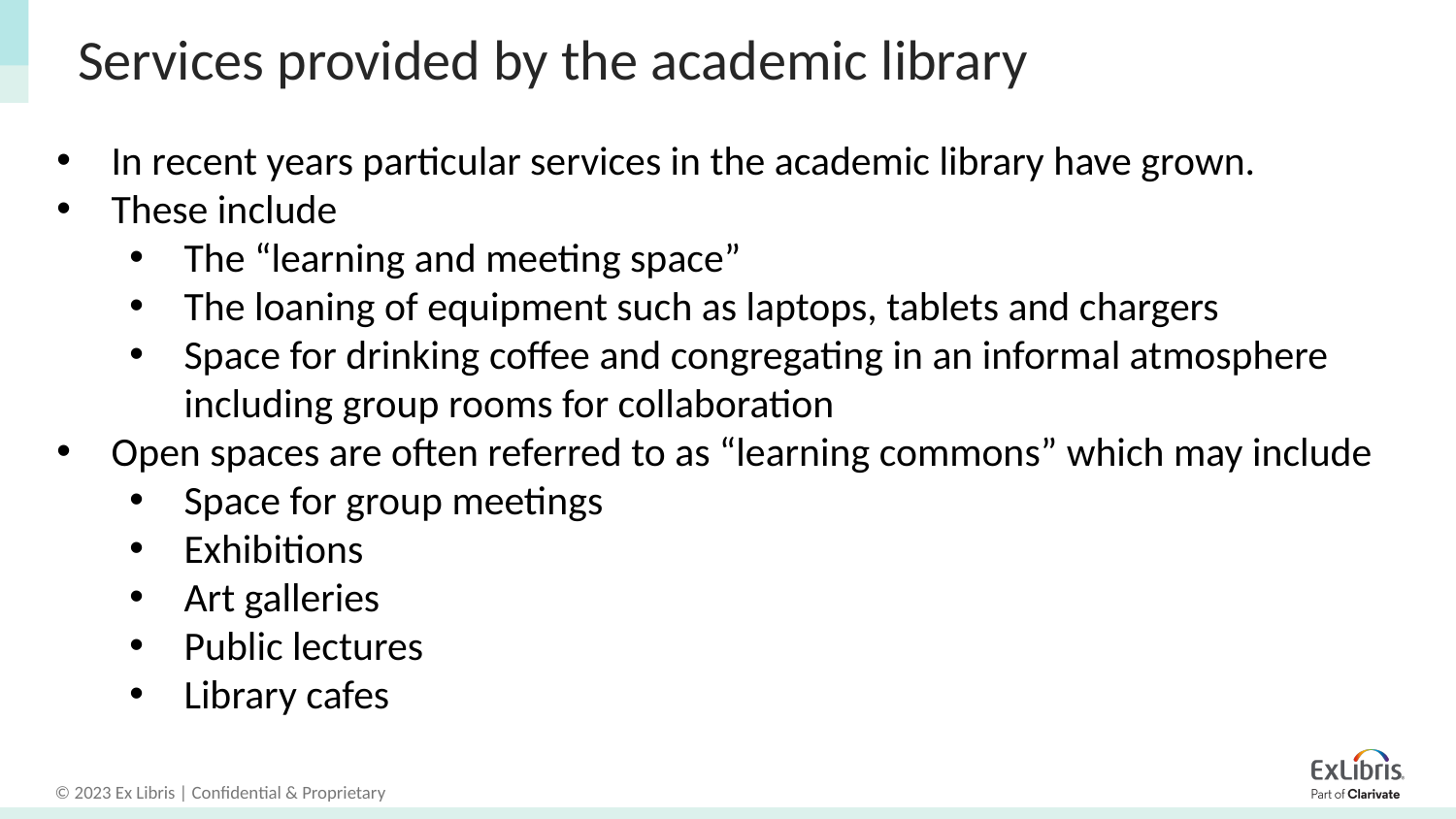

# Services provided by the academic library
In recent years particular services in the academic library have grown.
These include
The “learning and meeting space”
The loaning of equipment such as laptops, tablets and chargers
Space for drinking coffee and congregating in an informal atmosphere including group rooms for collaboration
Open spaces are often referred to as “learning commons” which may include
Space for group meetings
Exhibitions
Art galleries
Public lectures
Library cafes